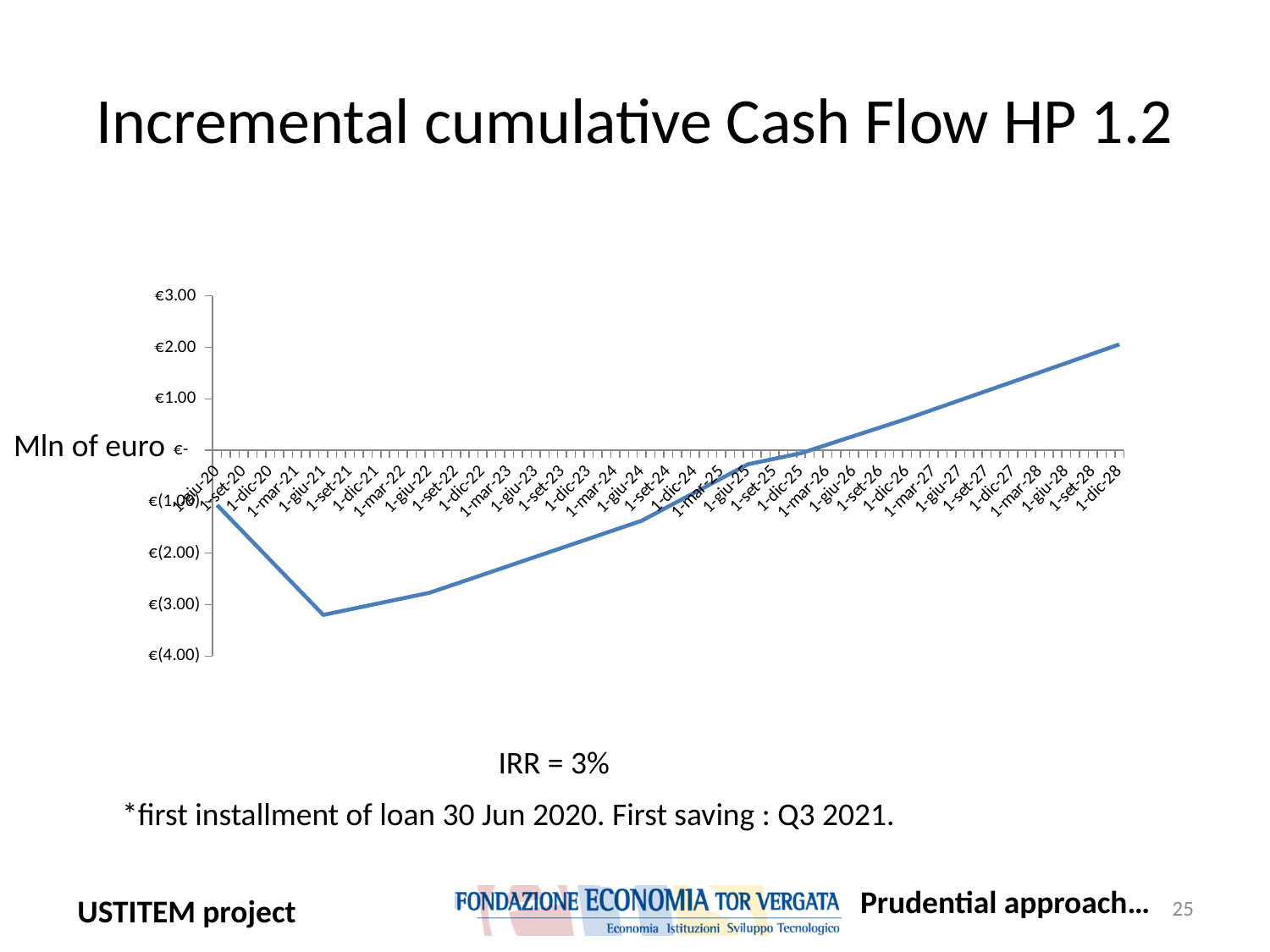

# Incremental cumulative Cash Flow HP 1.2

### Chart

| Category | Cf Cumulato |
|---|---|
| 44012 | -1.066957309203701 |
| 44196 | -2.133914618407402 |
| 44377 | -3.200871927611103 |
| 44561 | -2.985829236814804 |
| 44742 | -2.7707865460185053 |
| 44926 | -2.4207438552222067 |
| 45107 | -2.070701164425908 |
| 45291 | -1.7206584736296093 |
| 45473 | -1.3706157828333105 |
| 45657 | -0.8215730920370066 |
| 45838 | -0.2725304012407026 |
| 46022 | -0.057487710444403595 |
| 46203 | 0.2783549803518963 |
| 46387 | 0.6141976711481962 |
| 46568 | 0.9742003619444963 |
| 46752 | 1.3342030527407964 |
| 46934 | 1.696197743537097 |
| 47118 | 2.0581924343333977 |
|  | None |
|  | None |
|  | None |
|  | None |
|  | None |
|  | None |
Mln of euro
IRR = 3%
*first installment of loan 30 Jun 2020. First saving : Q3 2021.
Prudential approach…
25